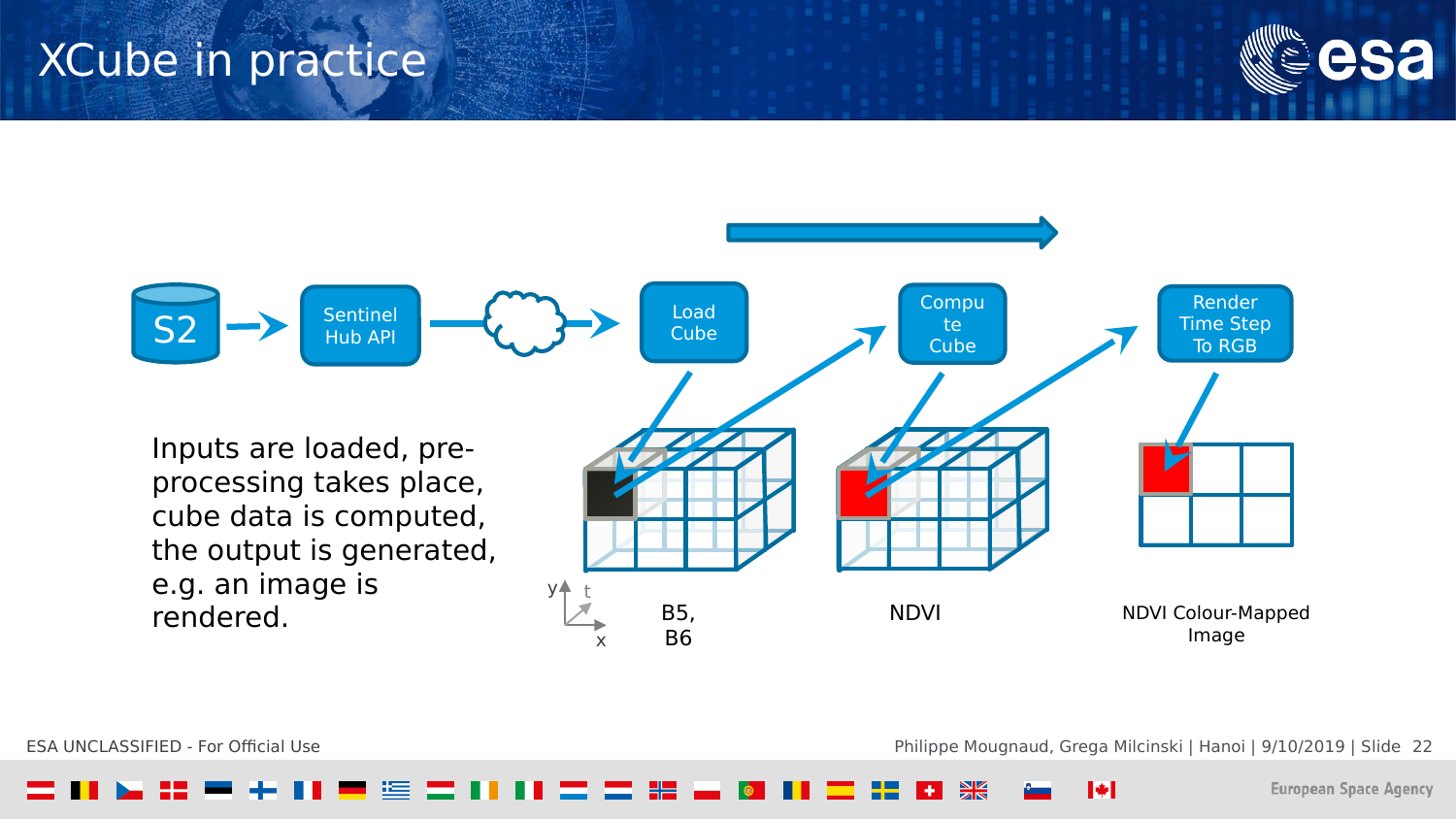

# XCube in practice

Load Cube
S2
Compute Cube
Render Time Step To RGB
Sentinel
Hub API

Inputs are loaded, pre-processing takes place, cube data is computed, the output is generated, e.g. an image is rendered.

y
t
x
B5, B6
NDVI
NDVI Colour-Mapped Image